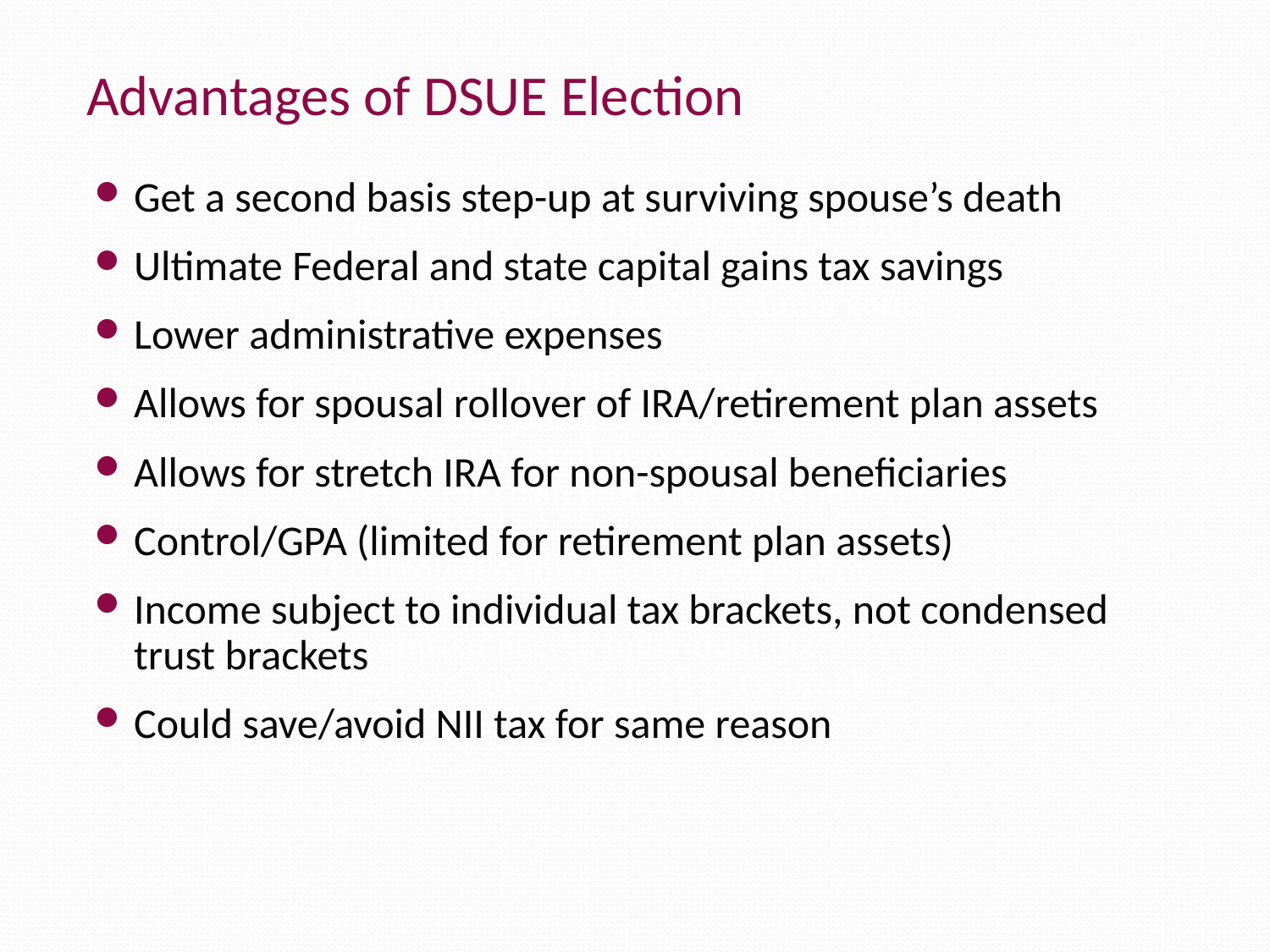

Advantages of DSUE Election

Get a second basis step-up at surviving spouse’s death
Ultimate Federal and state capital gains tax savings
Lower administrative expenses
Allows for spousal rollover of IRA/retirement plan assets
Allows for stretch IRA for non-spousal beneficiaries
Control/GPA (limited for retirement plan assets)
Income subject to individual tax brackets, not condensed trust brackets
Could save/avoid NII tax for same reason
Get a second basis step-up at surviving spouse’s death
Ultimate Federal and state capital gains tax savings
Lower administrative expenses
Allows for spousal rollover of IRA/retirement plan assets
Allows for stretch IRA for non-spousal beneficiaries
Control/GPA (limited for retirement plan assets)
Income subject to individual tax brackets, not condensed trust brackets
Could save/avoid NII tax for same reason